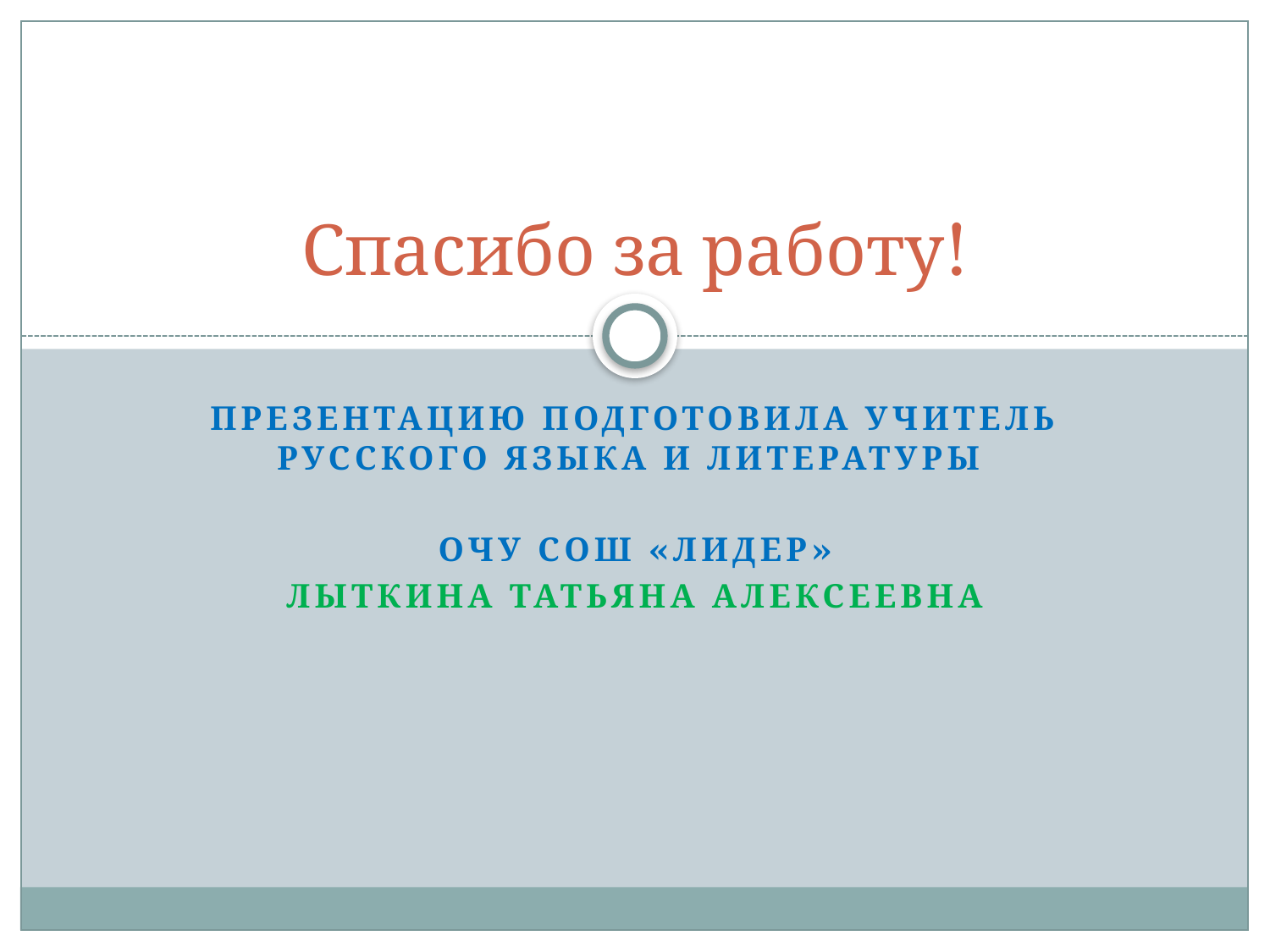

# Спасибо за работу!
Презентацию подготовила учитель русского языка и литературы

ОЧУ СОШ «Лидер»
Лыткина Татьяна алексеевна